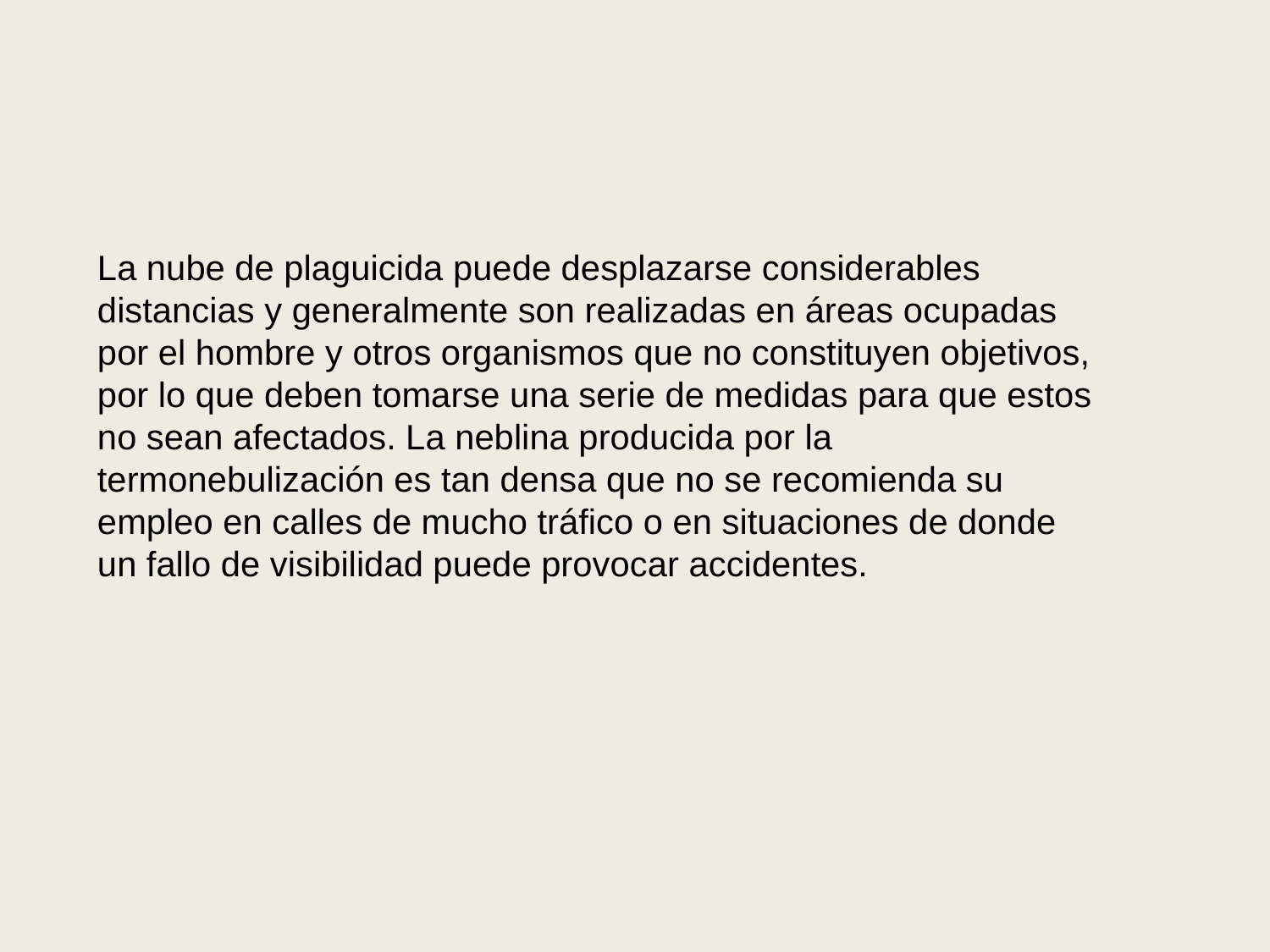

La nube de plaguicida puede desplazarse considerables distancias y generalmente son realizadas en áreas ocupadas por el hombre y otros organismos que no constituyen objetivos, por lo que deben tomarse una serie de medidas para que estos no sean afectados. La neblina producida por la termonebulización es tan densa que no se recomienda su empleo en calles de mucho tráfico o en situaciones de donde un fallo de visibilidad puede provocar accidentes.